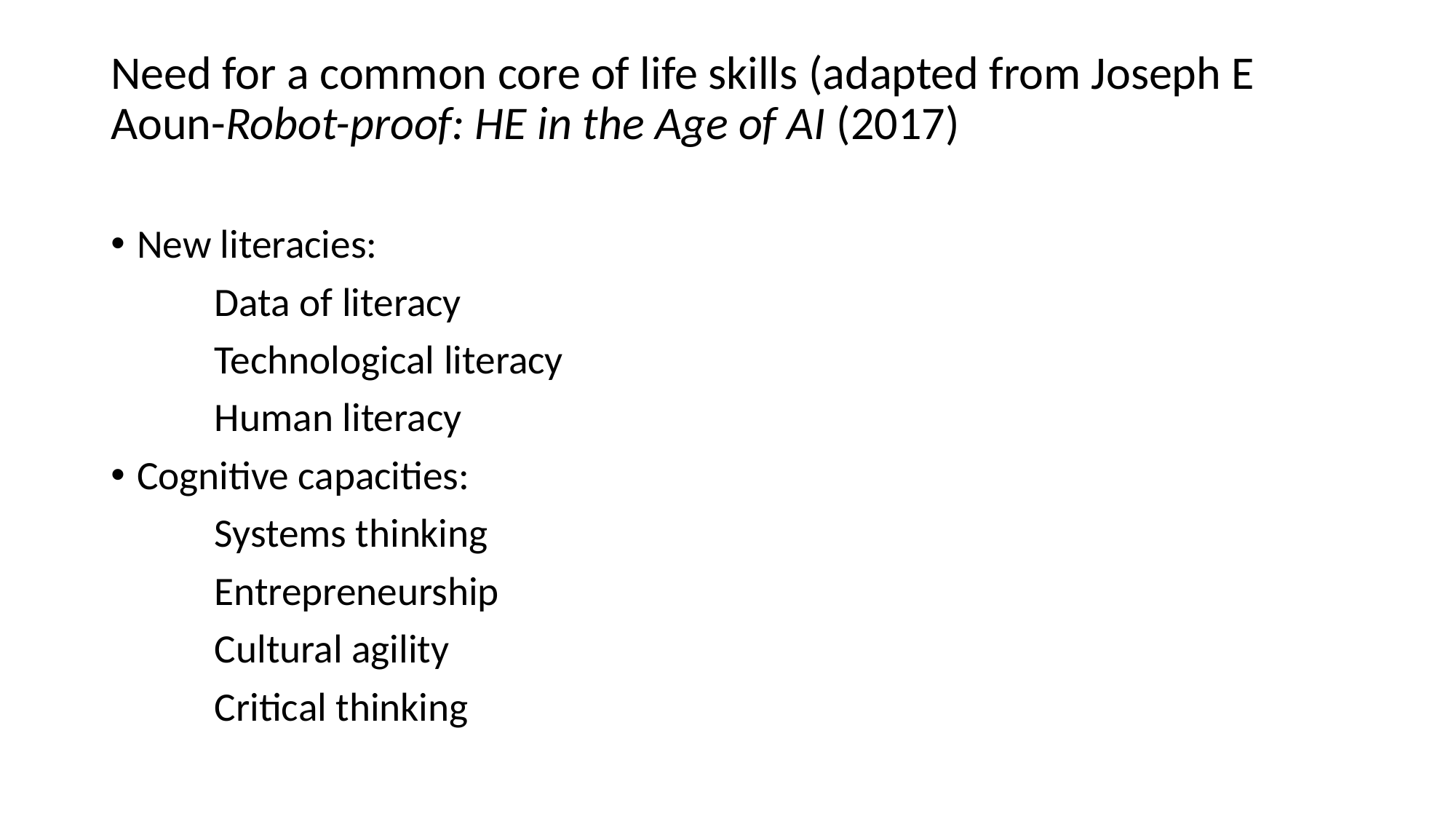

# Need for a common core of life skills (adapted from Joseph E Aoun-Robot-proof: HE in the Age of AI (2017)
New literacies:
	Data of literacy
	Technological literacy
	Human literacy
Cognitive capacities:
	Systems thinking
	Entrepreneurship
	Cultural agility
	Critical thinking